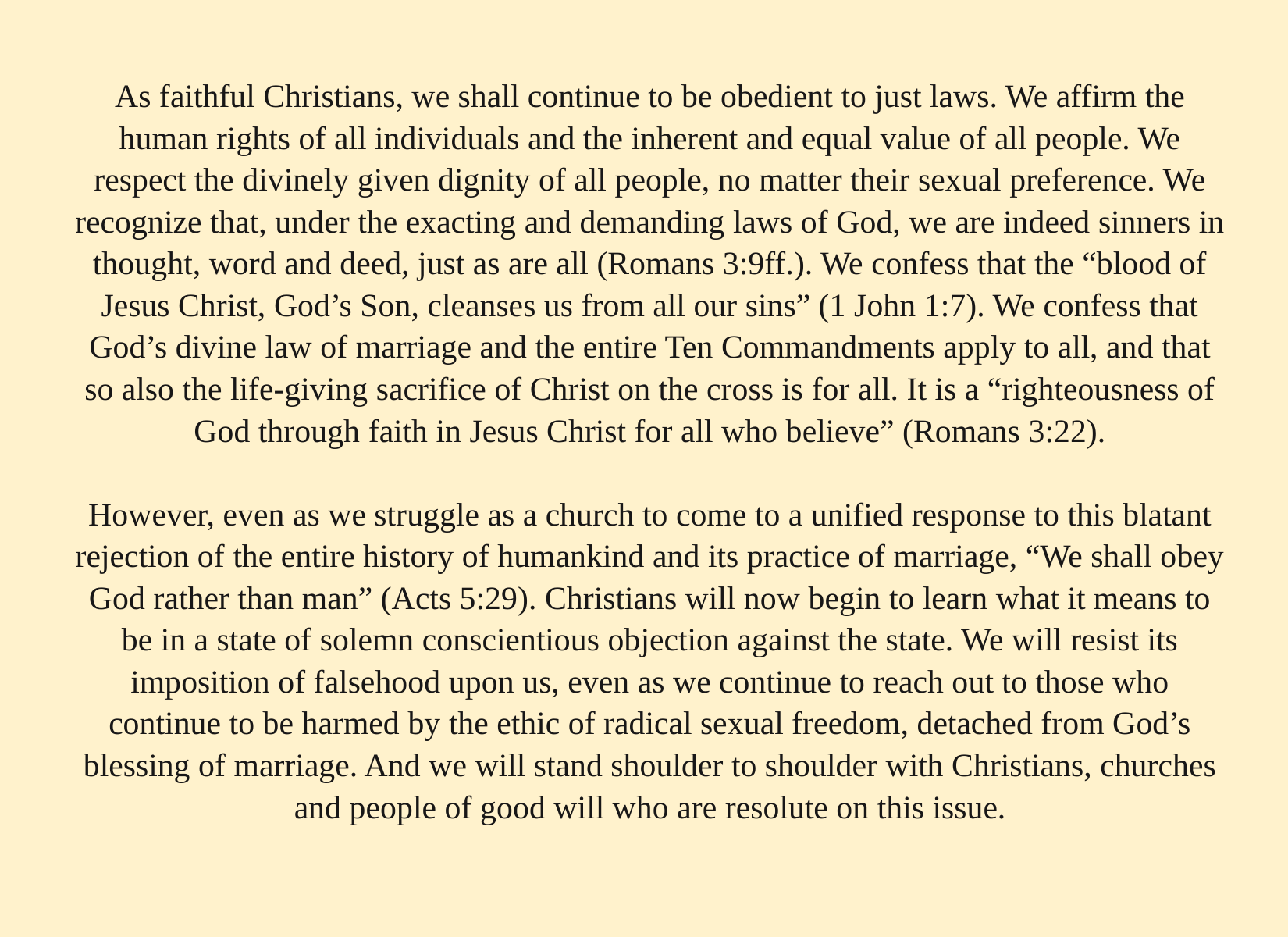

# As faithful Christians, we shall continue to be obedient to just laws. We affirm the human rights of all individuals and the inherent and equal value of all people. We respect the divinely given dignity of all people, no matter their sexual preference. We recognize that, under the exacting and demanding laws of God, we are indeed sinners in thought, word and deed, just as are all (Romans 3:9ff.). We confess that the “blood of Jesus Christ, God’s Son, cleanses us from all our sins” (1 John 1:7). We confess that God’s divine law of marriage and the entire Ten Commandments apply to all, and that so also the life-giving sacrifice of Christ on the cross is for all. It is a “righteousness of God through faith in Jesus Christ for all who believe” (Romans 3:22). However, even as we struggle as a church to come to a unified response to this blatant rejection of the entire history of humankind and its practice of marriage, “We shall obey God rather than man” (Acts 5:29). Christians will now begin to learn what it means to be in a state of solemn conscientious objection against the state. We will resist its imposition of falsehood upon us, even as we continue to reach out to those who continue to be harmed by the ethic of radical sexual freedom, detached from God’s blessing of marriage. And we will stand shoulder to shoulder with Christians, churches and people of good will who are resolute on this issue.